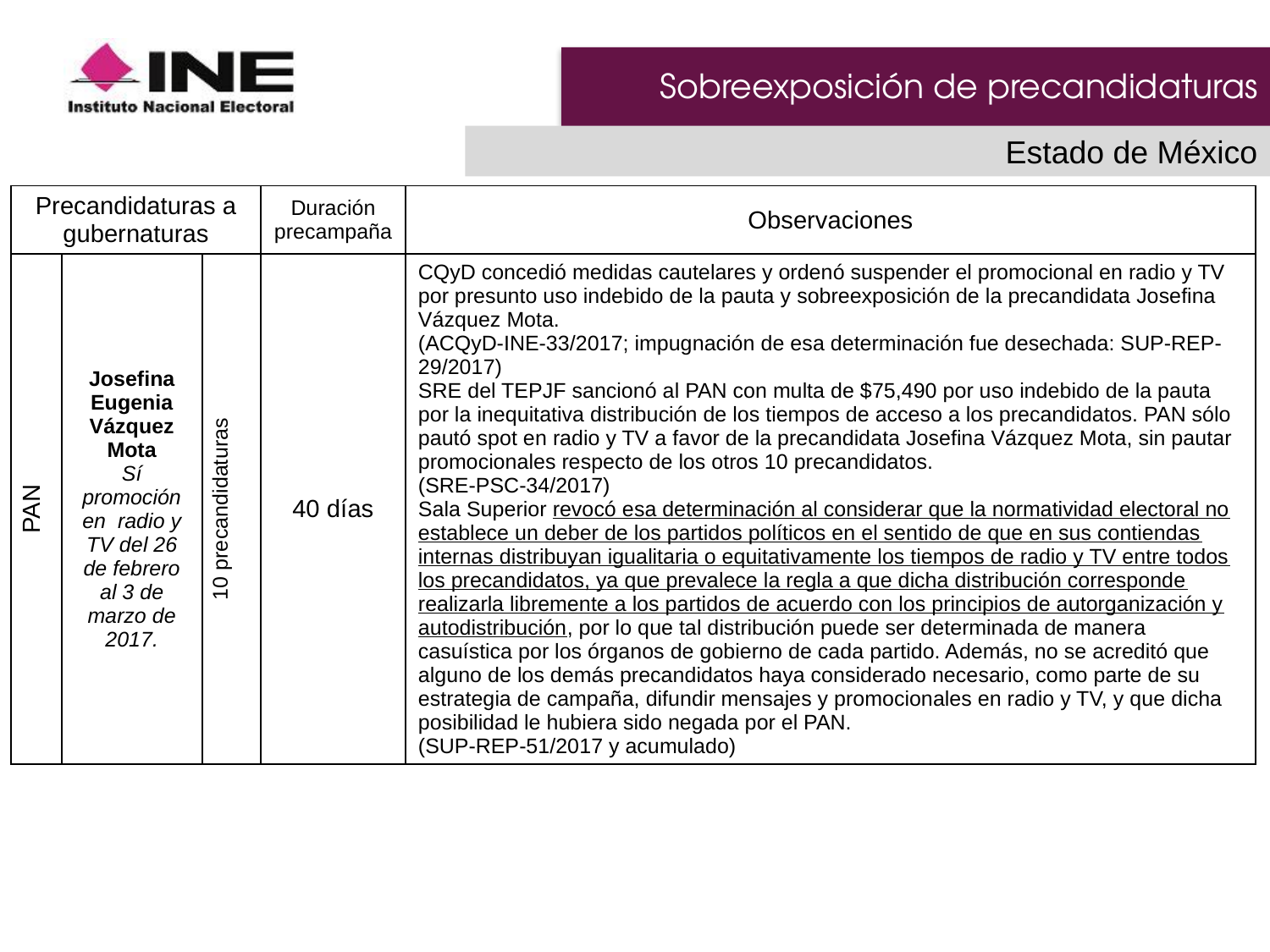

# Sobreexposición de precandidaturas
Estado de México
| Precandidaturas a gubernaturas |  |  | Duración precampaña | Observaciones |
| --- | --- | --- | --- | --- |
| PAN | Josefina Eugenia Vázquez Mota Sí promoción en radio y TV del 26 de febrero al 3 de marzo de 2017. | 10 precandidaturas | 40 días | CQyD concedió medidas cautelares y ordenó suspender el promocional en radio y TV por presunto uso indebido de la pauta y sobreexposición de la precandidata Josefina Vázquez Mota. (ACQyD-INE-33/2017; impugnación de esa determinación fue desechada: SUP-REP-29/2017) SRE del TEPJF sancionó al PAN con multa de $75,490 por uso indebido de la pauta por la inequitativa distribución de los tiempos de acceso a los precandidatos. PAN sólo pautó spot en radio y TV a favor de la precandidata Josefina Vázquez Mota, sin pautar promocionales respecto de los otros 10 precandidatos. (SRE-PSC-34/2017) Sala Superior revocó esa determinación al considerar que la normatividad electoral no establece un deber de los partidos políticos en el sentido de que en sus contiendas internas distribuyan igualitaria o equitativamente los tiempos de radio y TV entre todos los precandidatos, ya que prevalece la regla a que dicha distribución corresponde realizarla libremente a los partidos de acuerdo con los principios de autorganización y autodistribución, por lo que tal distribución puede ser determinada de manera casuística por los órganos de gobierno de cada partido. Además, no se acreditó que alguno de los demás precandidatos haya considerado necesario, como parte de su estrategia de campaña, difundir mensajes y promocionales en radio y TV, y que dicha posibilidad le hubiera sido negada por el PAN. (SUP-REP-51/2017 y acumulado) |